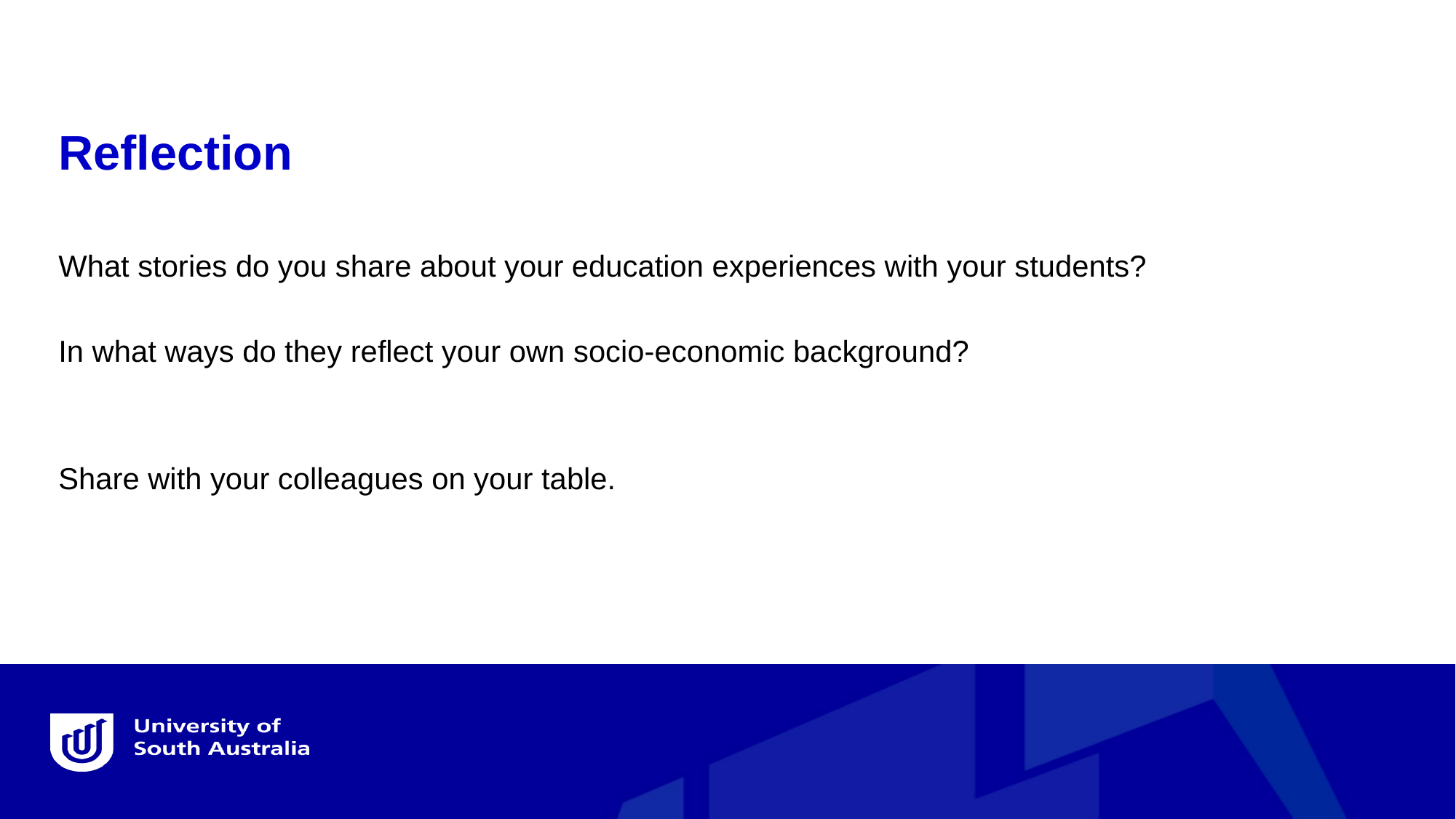

Reflection
What stories do you share about your education experiences with your students?

In what ways do they reflect your own socio-economic background?

Share with your colleagues on your table.